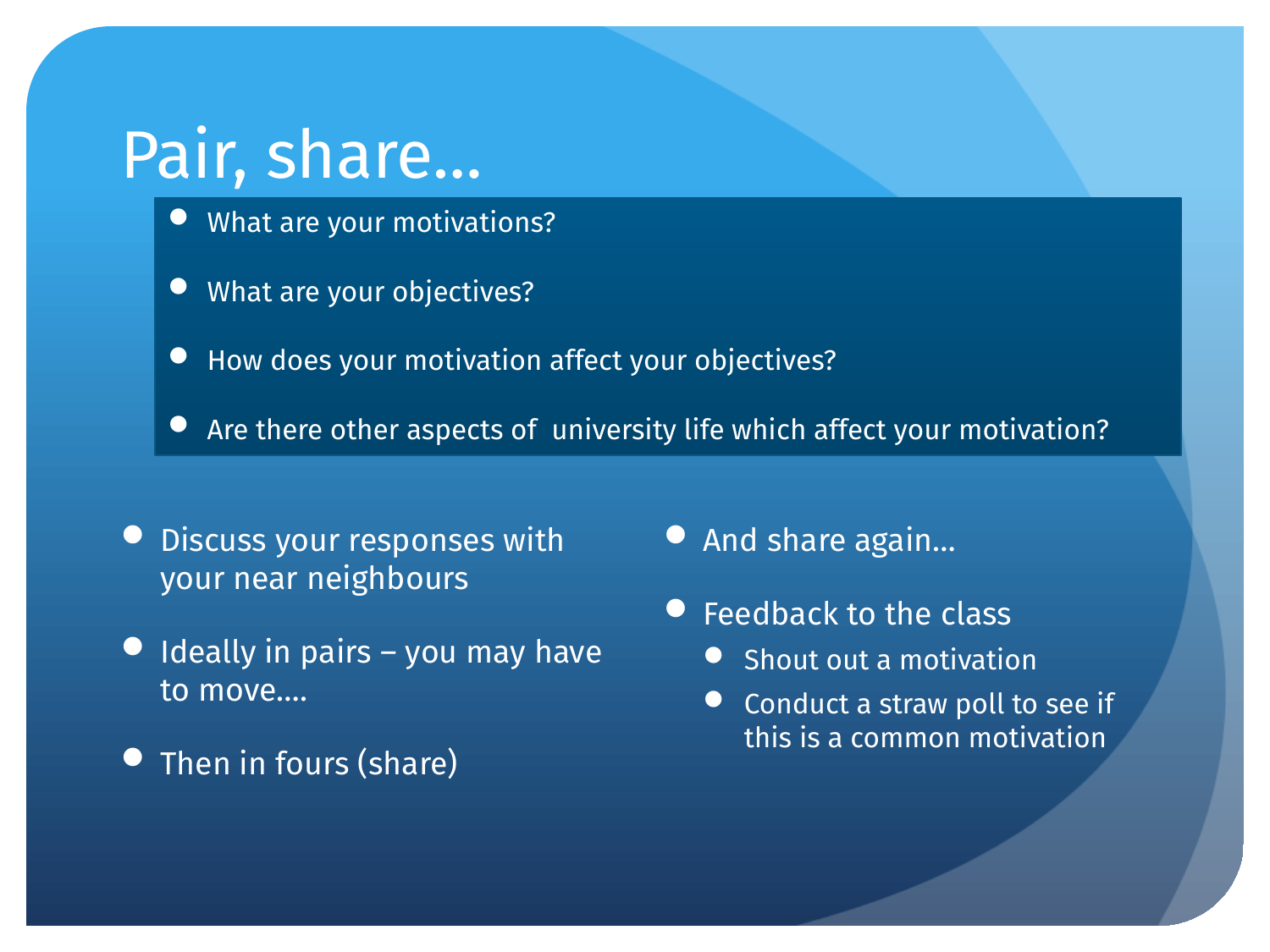

# Pair, share…
What are your motivations?
What are your objectives?
How does your motivation affect your objectives?
Are there other aspects of  university life which affect your motivation?
Discuss your responses with your near neighbours
Ideally in pairs – you may have to move….
Then in fours (share)
And share again…
Feedback to the class
Shout out a motivation
Conduct a straw poll to see if this is a common motivation